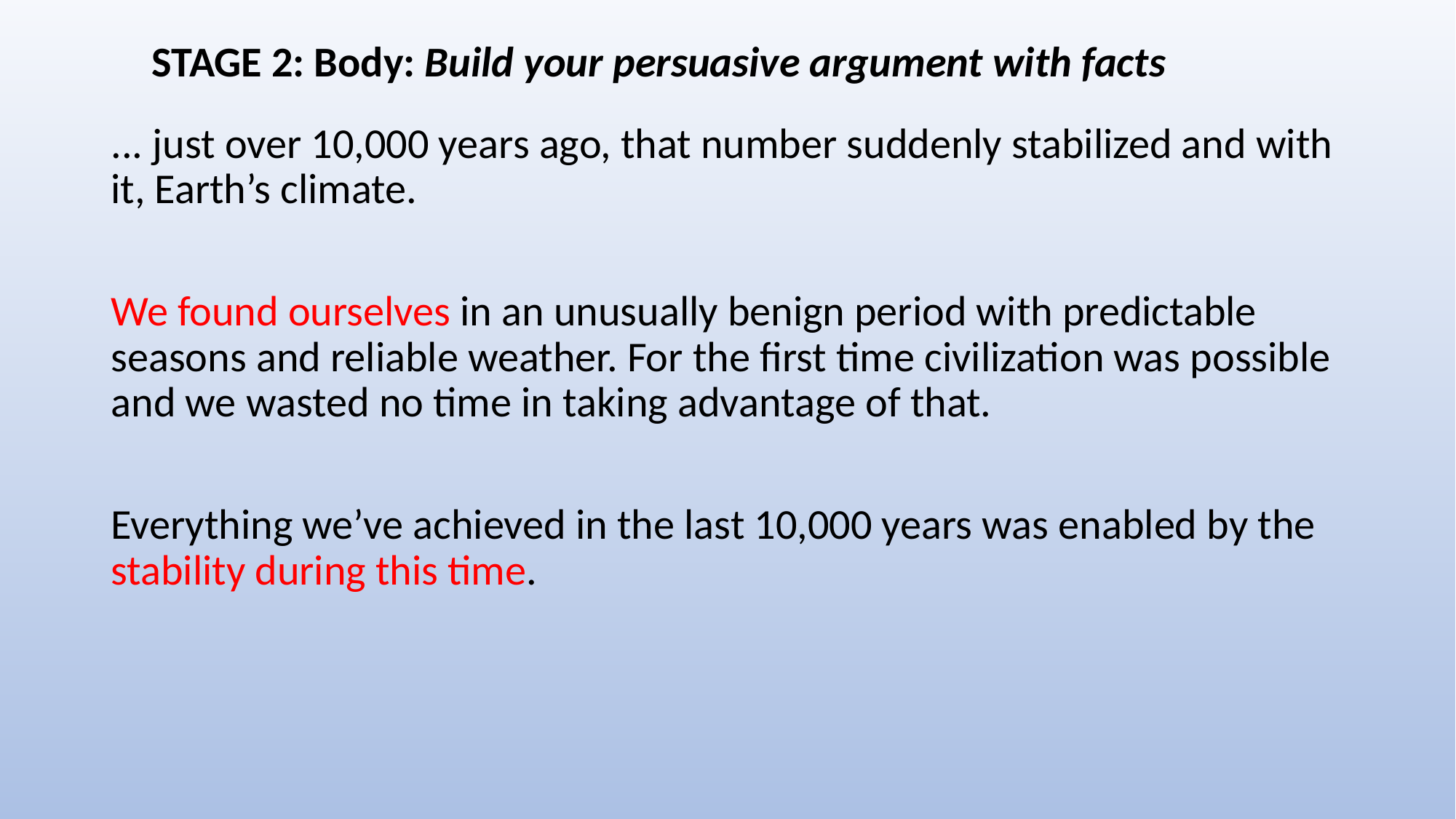

STAGE 2: Body: Build your persuasive argument with facts

... just over 10,000 years ago, that number suddenly stabilized and with it, Earth’s climate.

We found ourselves in an unusually benign period with predictable seasons and reliable weather. For the first time civilization was possible and we wasted no time in taking advantage of that.

Everything we’ve achieved in the last 10,000 years was enabled by the stability during this time.